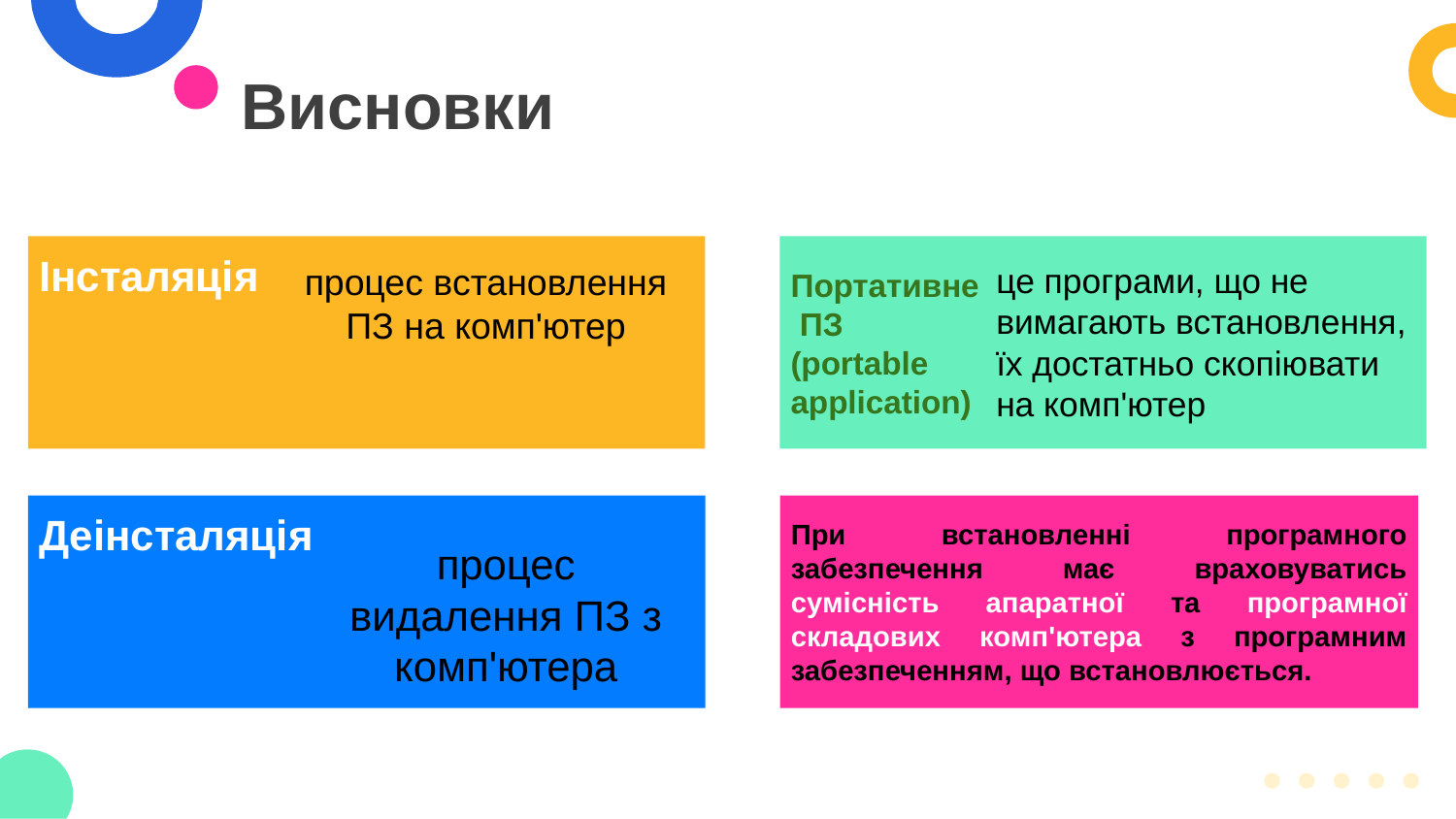

Висновки
Інсталяція
Портативне
 ПЗ
(portable
application)
процес встановлення ПЗ на комп'ютер
це програми, що не вимагають встановлення, їх достатньо скопіювати на комп'ютер
Деінсталяція
При встановленні програмного забезпечення має враховуватись сумісність апаратної та програмної складових комп'ютера з програмним забезпеченням, що встановлюється.
процес видалення ПЗ з комп'ютера